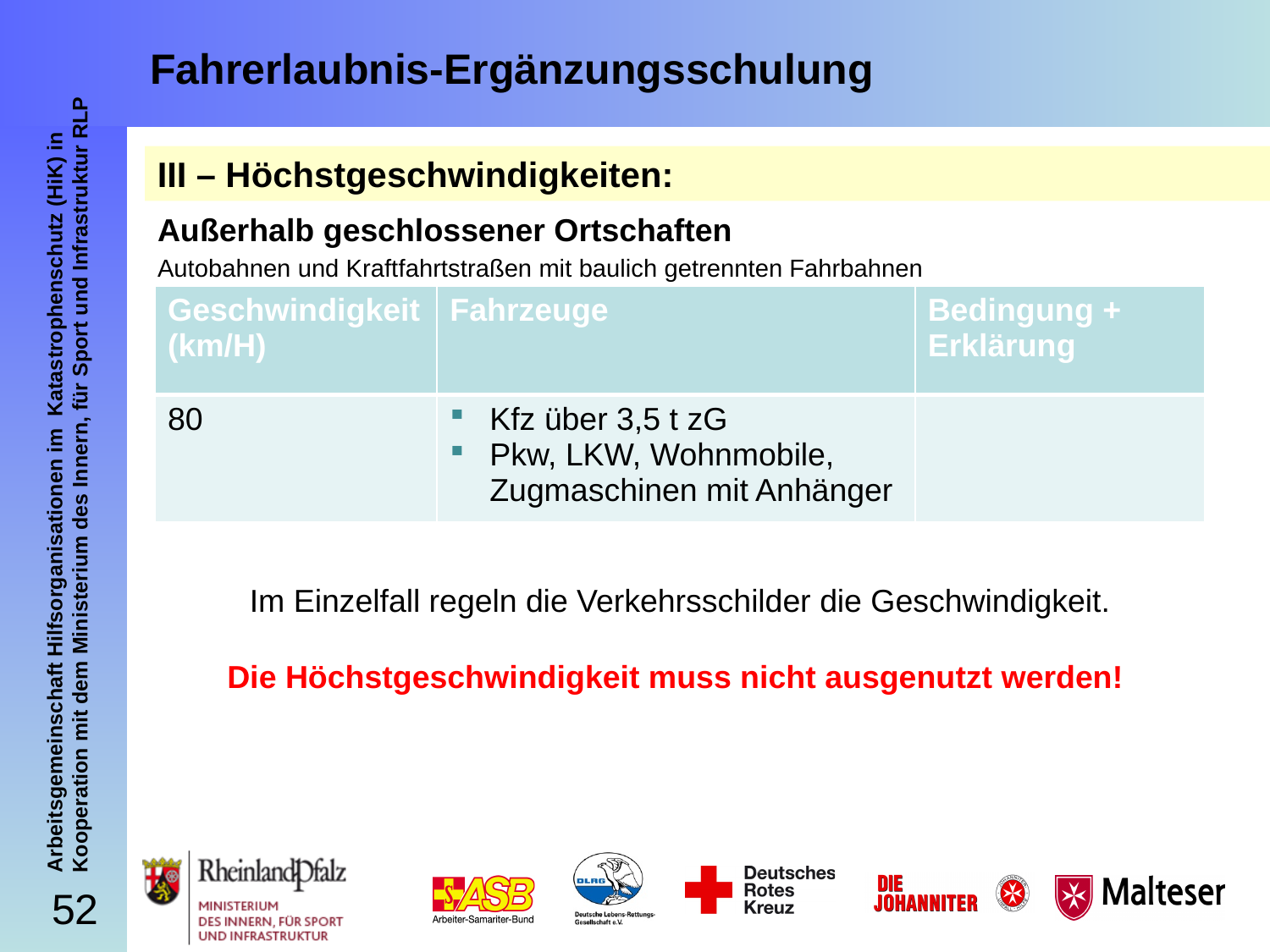

# Fahrerlaubnis-Ergänzungsschulung
III – Höchstgeschwindigkeiten:
Außerhalb geschlossener Ortschaften
Autobahnen und Kraftfahrtstraßen mit baulich getrennten Fahrbahnen

| Geschwindigkeit (km/H) | Fahrzeuge | Bedingung + Erklärung |
| --- | --- | --- |
| 80 | Kfz über 3,5 t zG Pkw, LKW, Wohnmobile, Zugmaschinen mit Anhänger |  |

Im Einzelfall regeln die Verkehrsschilder die Geschwindigkeit.

Die Höchstgeschwindigkeit muss nicht ausgenutzt werden!